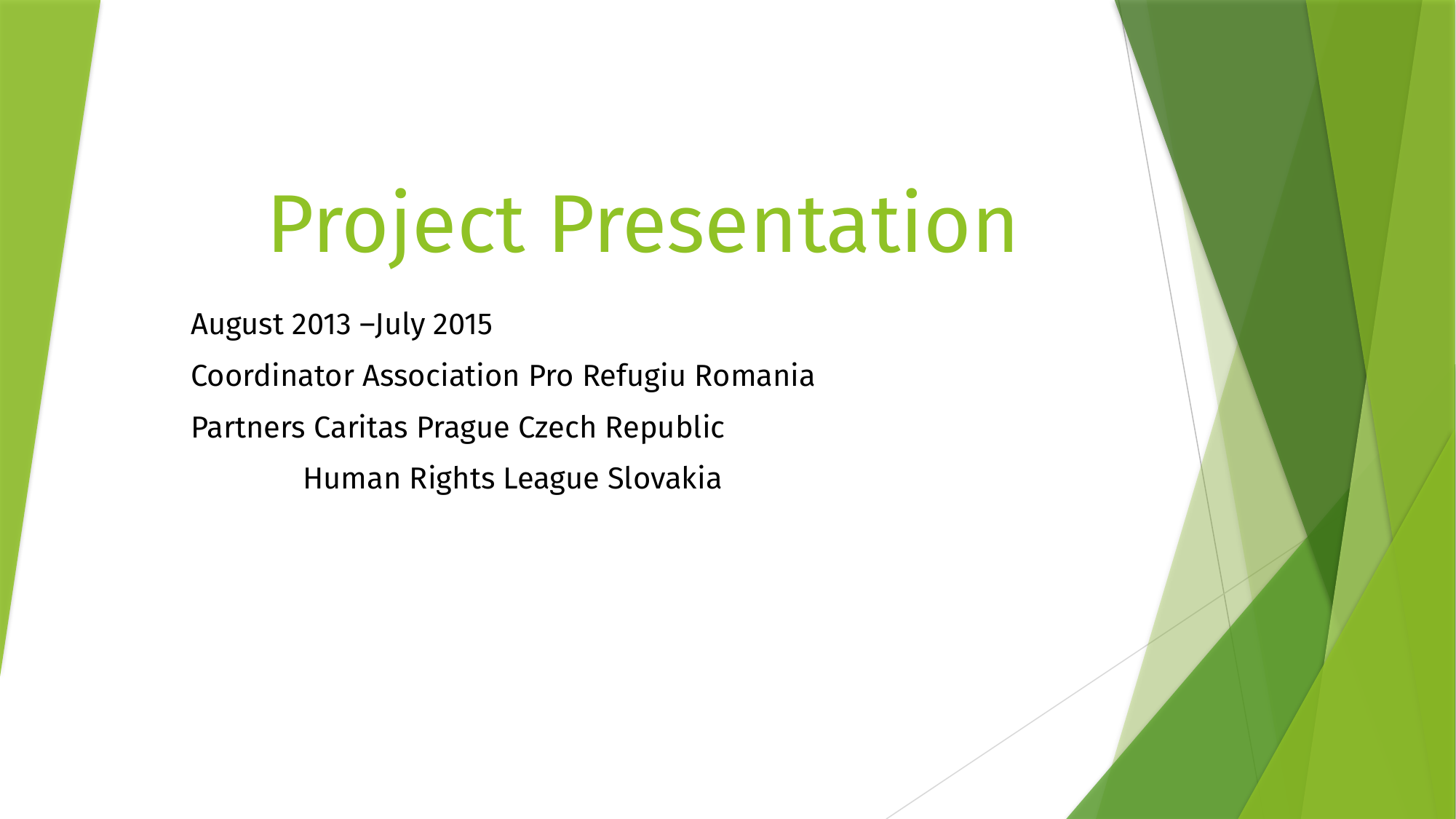

# Project Presentation
August 2013 –July 2015
Coordinator Association Pro Refugiu Romania
Partners Caritas Prague Czech Republic
              Human Rights League Slovakia